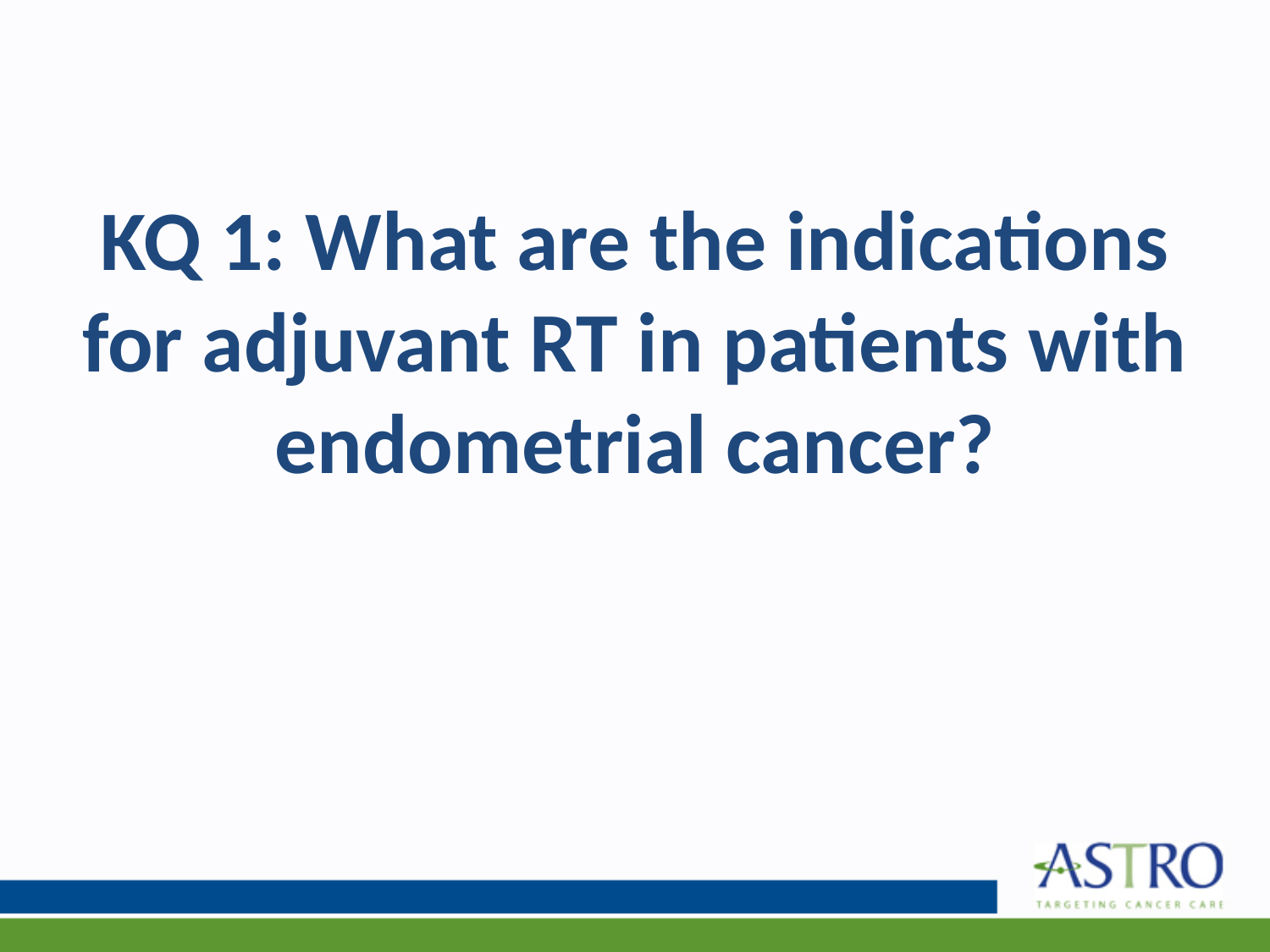

# KQ 1: What are the indications for adjuvant RT in patients with endometrial cancer?